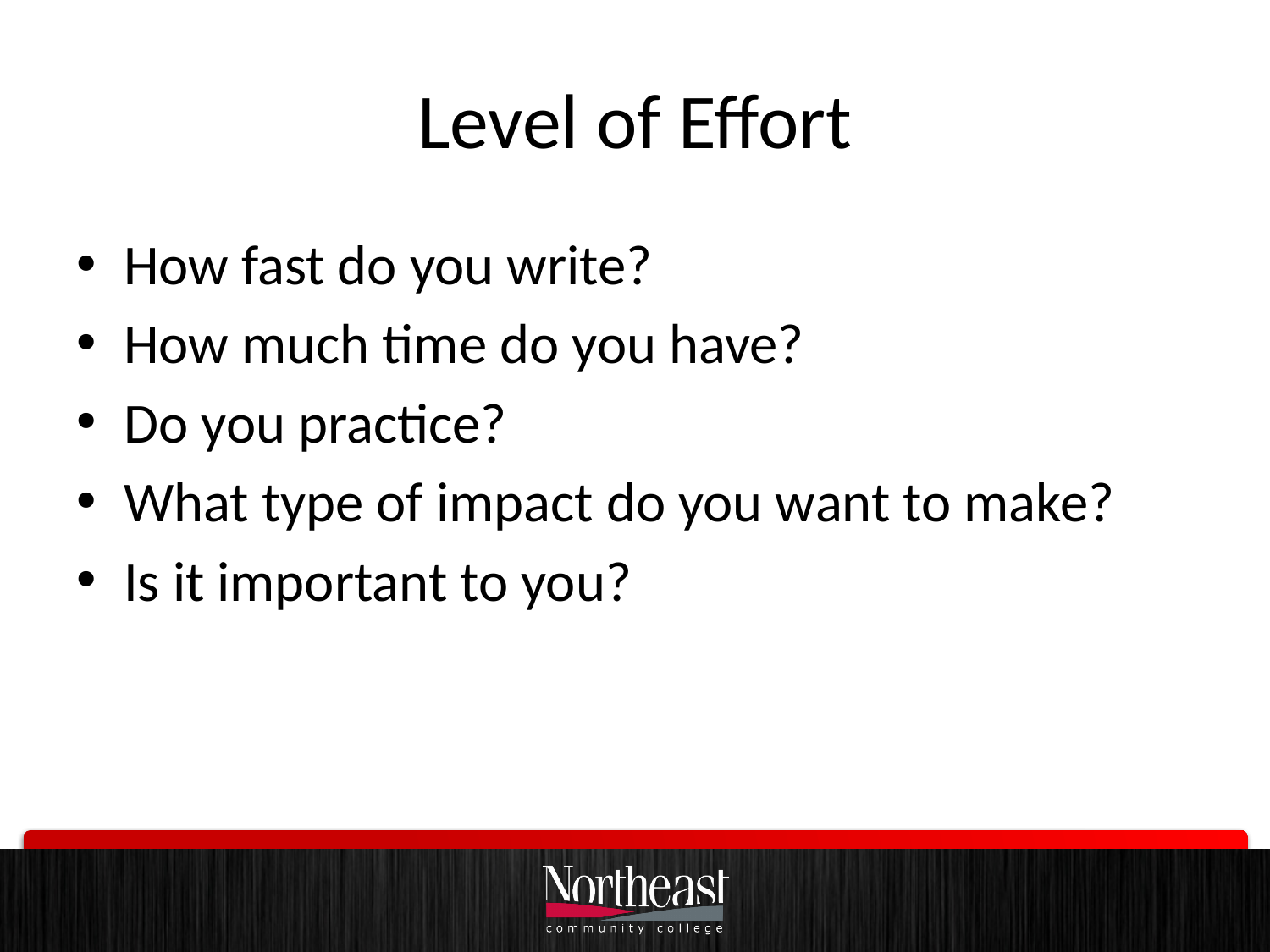

# Level of Effort
How fast do you write?
How much time do you have?
Do you practice?
What type of impact do you want to make?
Is it important to you?